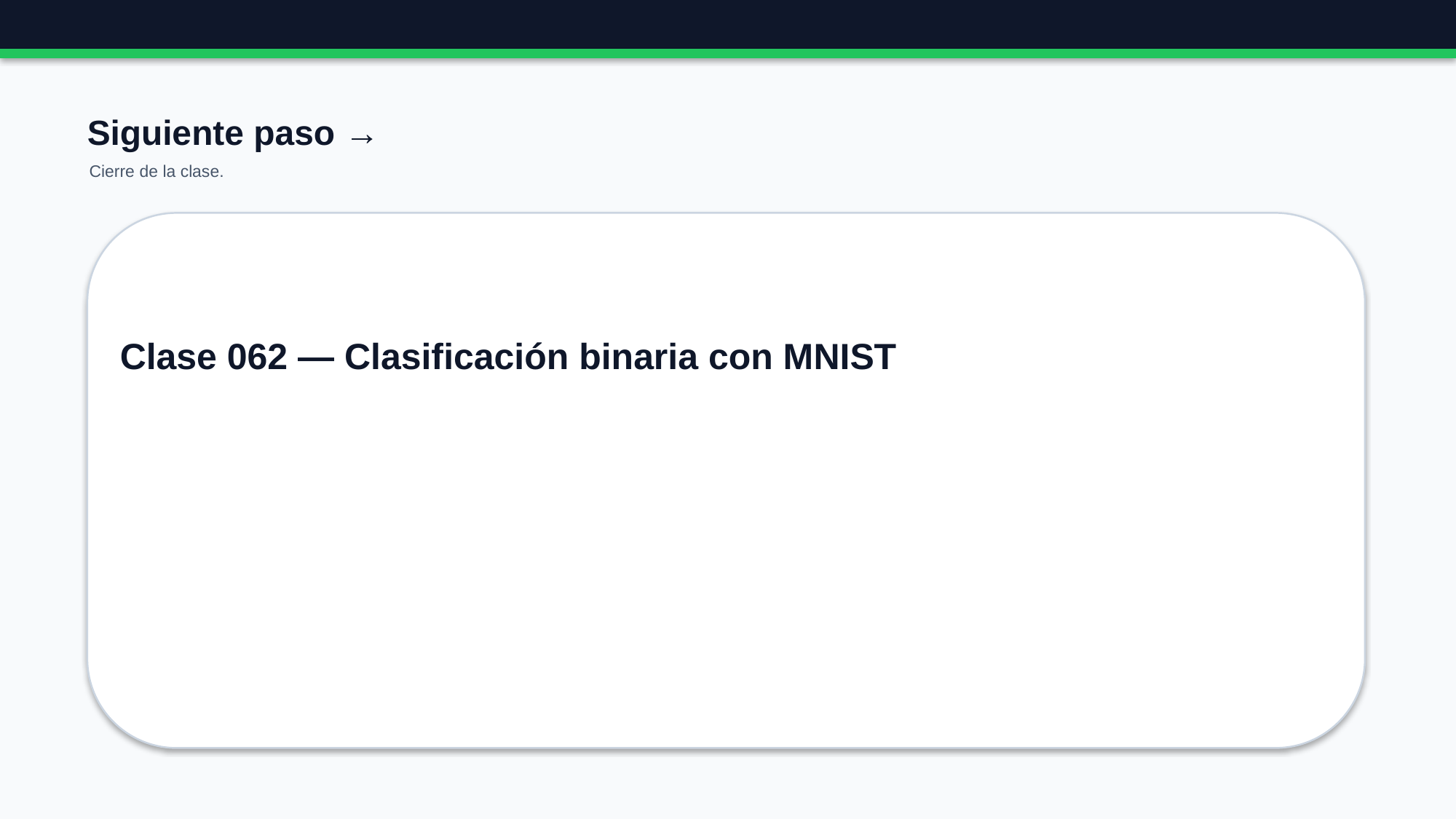

Siguiente paso →
Cierre de la clase.

Clase 062 — Clasificación binaria con MNIST